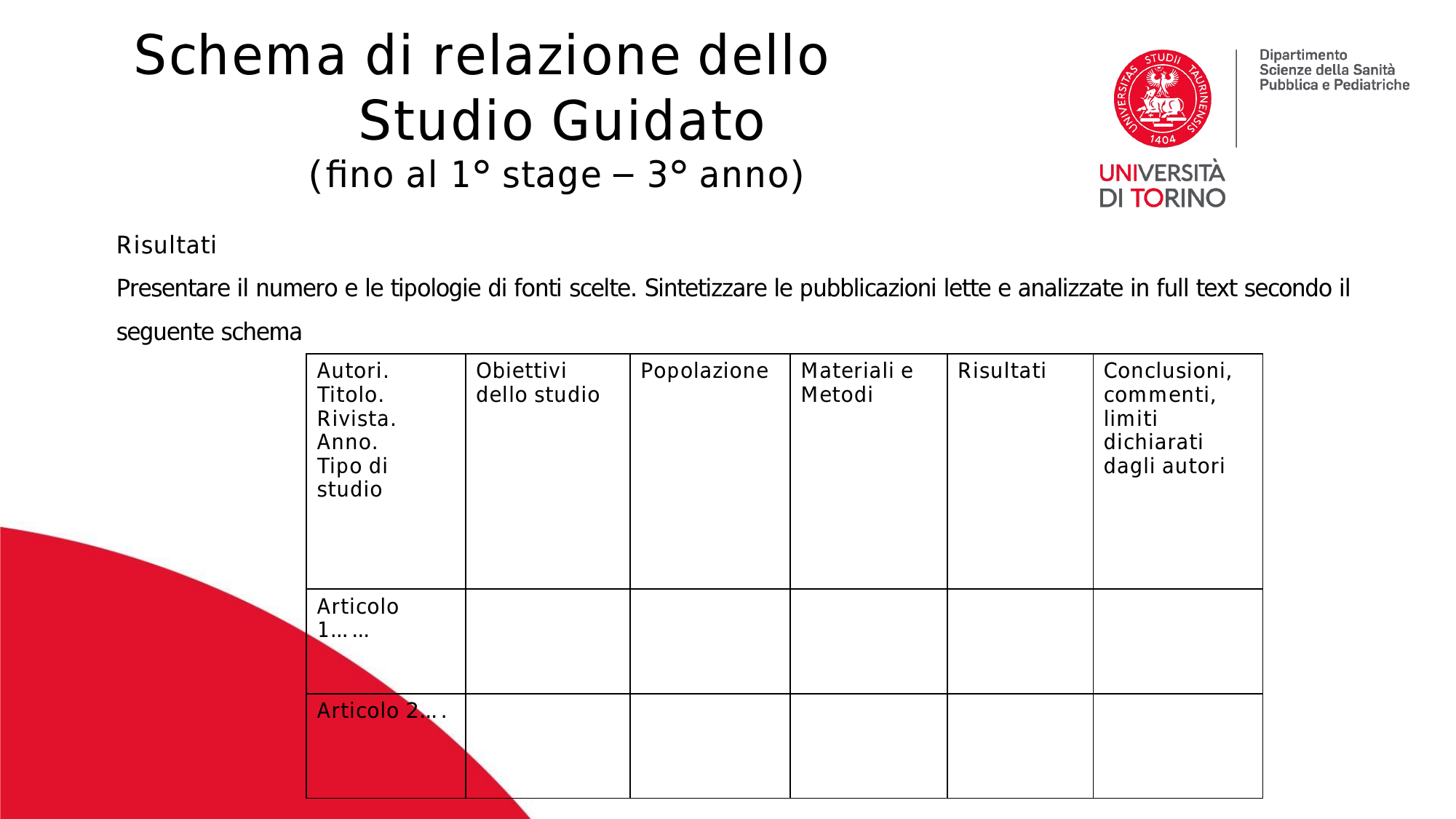

Schema di relazione dello           Studio Guidato
(fino al 1° stage – 3° anno)
Risultati
Presentare il numero e le tipologie di fonti scelte. Sintetizzare le pubblicazioni lette e analizzate in full text secondo il seguente schema
| Autori. Titolo. Rivista. Anno. Tipo di studio | Obiettivi dello studio | Popolazione | Materiali e Metodi | Risultati | Conclusioni, commenti, limiti dichiarati dagli autori |
| --- | --- | --- | --- | --- | --- |
| Articolo 1…… |  |  |  |  |  |
| Articolo 2…. |  |  |  |  |  |